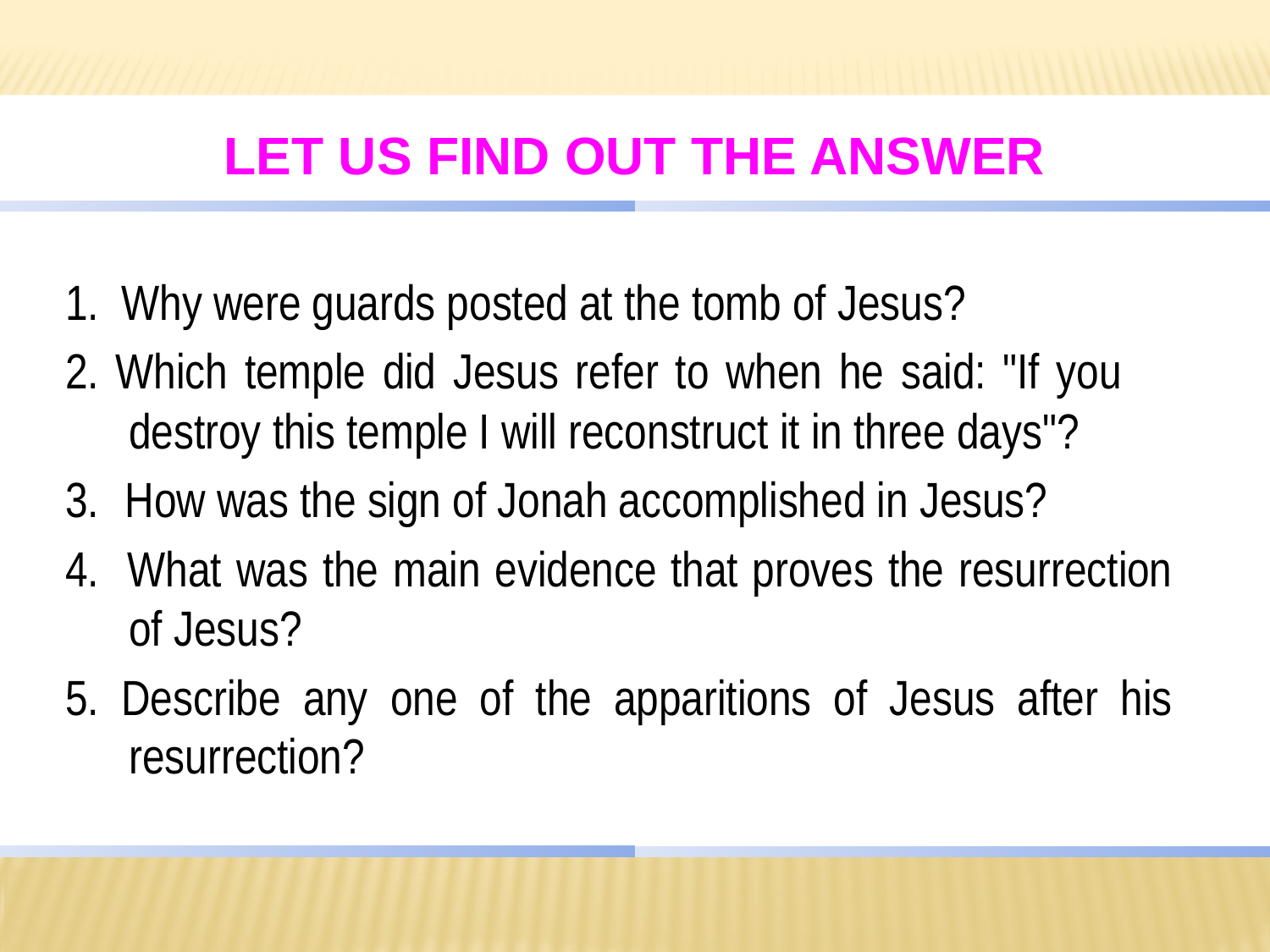

# LET US Find out the answer

1.  Why were guards posted at the tomb of Jesus?
2. Which temple did Jesus refer to when he said: "If you    destroy this temple I will reconstruct it in three days"?
3. 	 How was the sign of Jonah accomplished in Jesus?
4.  What was the main evidence that proves the resurrection of Jesus?
5. Describe any one of the apparitions of Jesus after his resurrection?